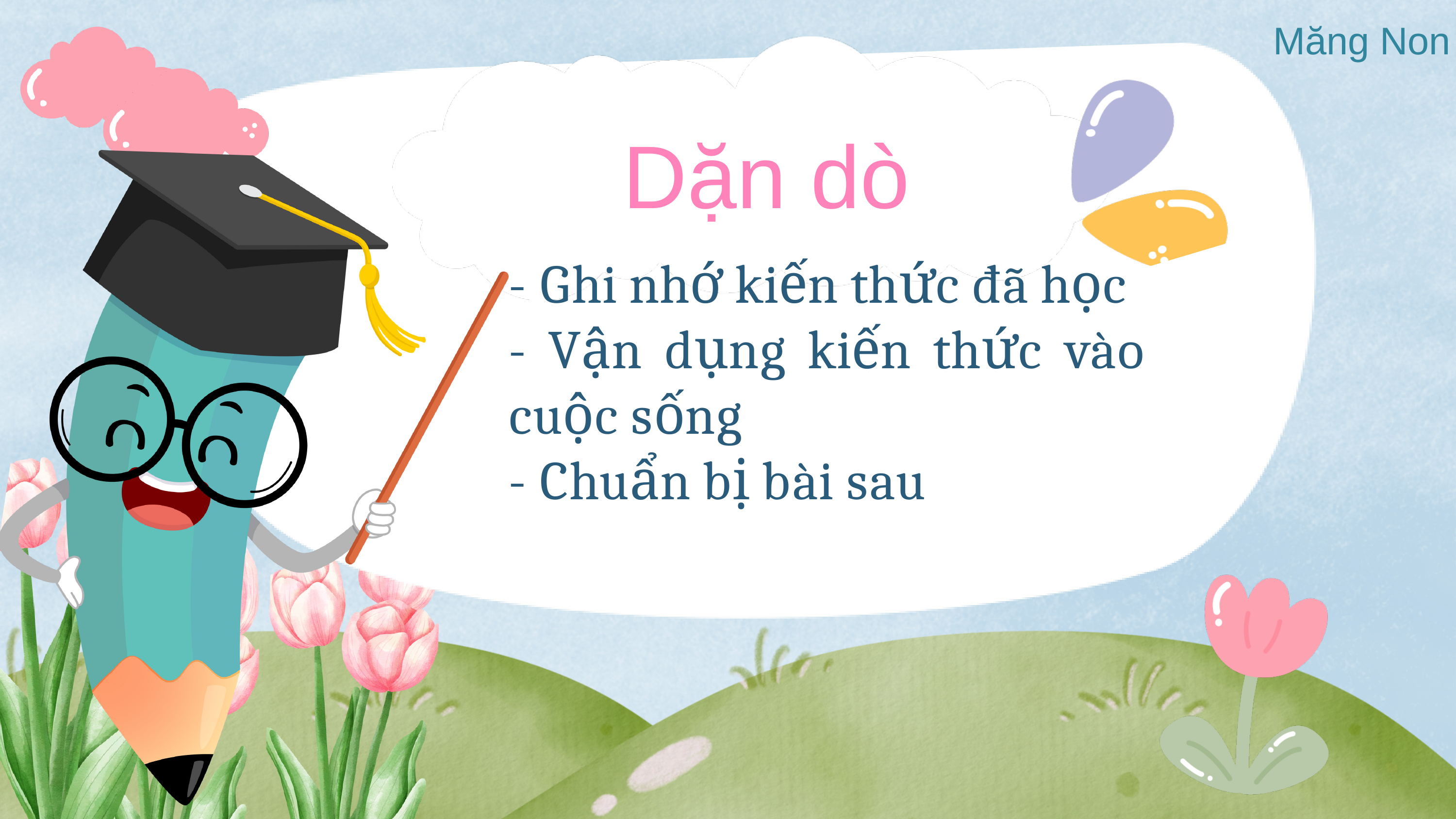

Dặn dò

- Ghi nhớ kiến thức đã học
- Vận dụng kiến thức vào cuộc sống
- Chuẩn bị bài sau